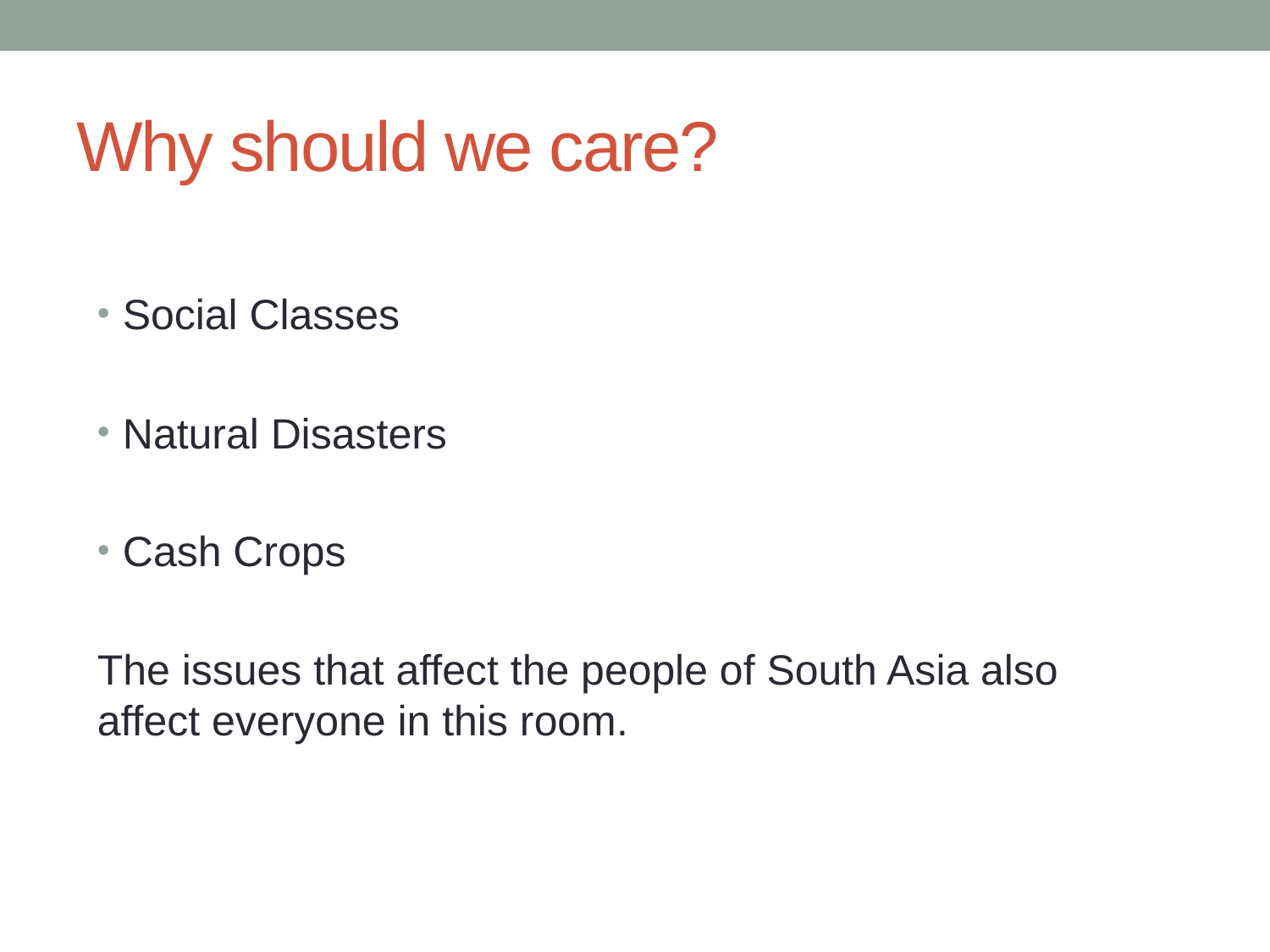

# Why should we care?

Social Classes

Natural Disasters

Cash Crops

The issues that affect the people of South Asia also affect everyone in this room.